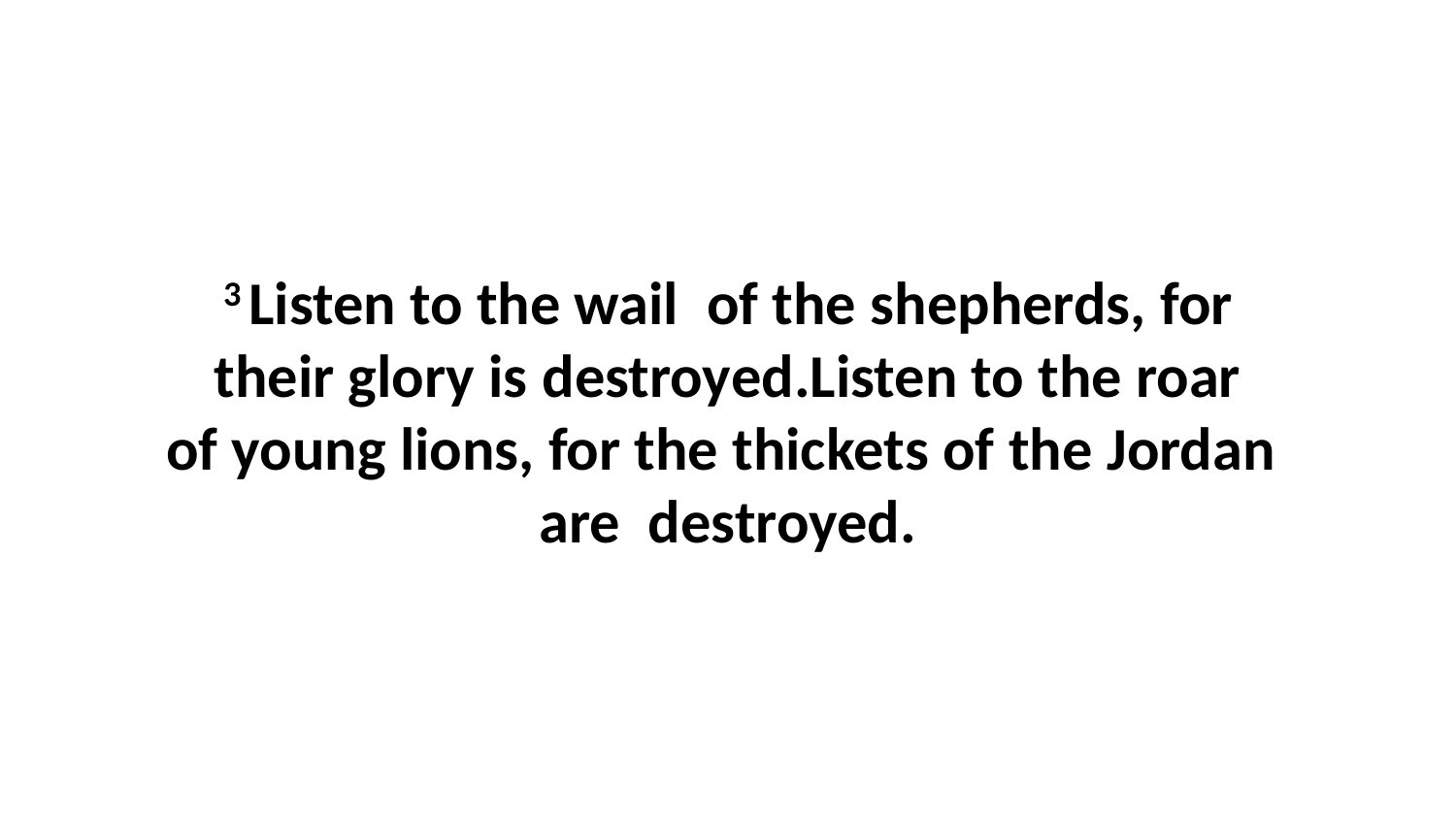

3 Listen to the wail  of the shepherds, for their glory is destroyed.Listen to the roar of young lions, for the thickets of the Jordan  are  destroyed.